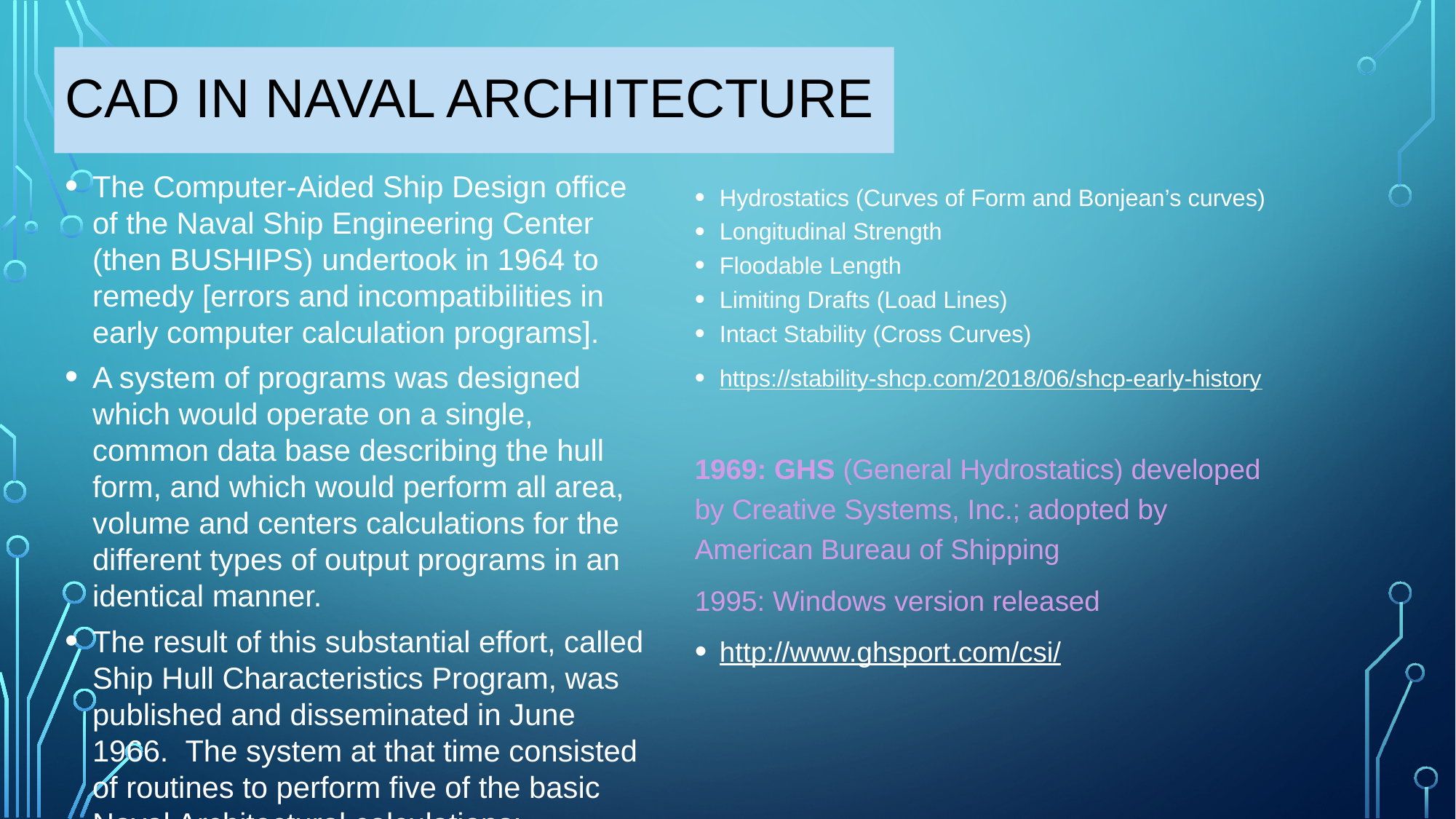

# CAD in naval architecture
The Computer-Aided Ship Design office of the Naval Ship Engineering Center (then BUSHIPS) undertook in 1964 to remedy [errors and incompatibilities in early computer calculation programs].
A system of programs was designed which would operate on a single, common data base describing the hull form, and which would perform all area, volume and centers calculations for the different types of output programs in an identical manner.
The result of this substantial effort, called Ship Hull Characteristics Program, was published and disseminated in June 1966.  The system at that time consisted of routines to perform five of the basic Naval Architectural calculations:
Hydrostatics (Curves of Form and Bonjean’s curves)
Longitudinal Strength
Floodable Length
Limiting Drafts (Load Lines)
Intact Stability (Cross Curves)
https://stability-shcp.com/2018/06/shcp-early-history

1969: GHS (General Hydrostatics) developed by Creative Systems, Inc.; adopted by American Bureau of Shipping
1995: Windows version released
http://www.ghsport.com/csi/